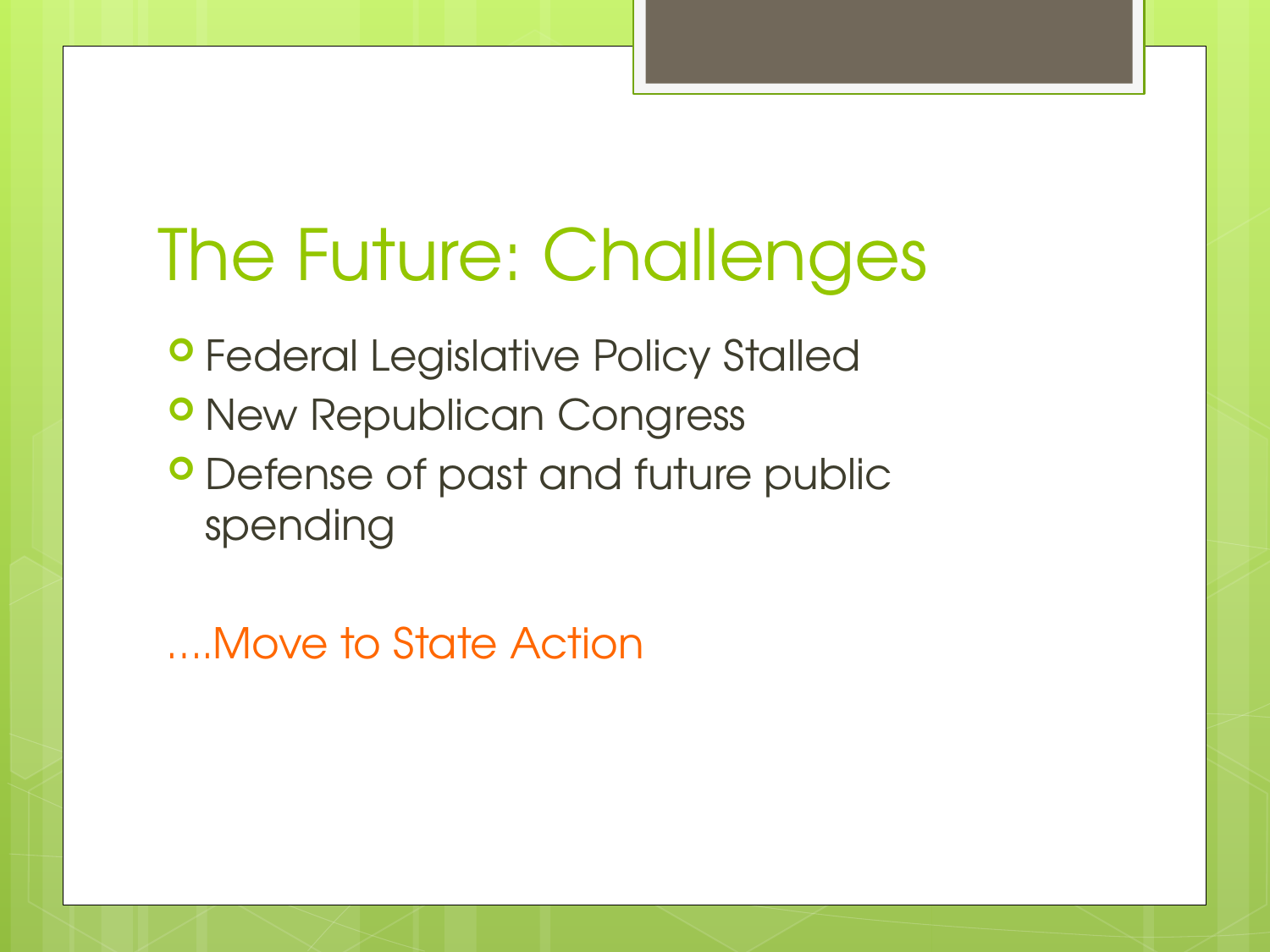

# The Future: Challenges
Federal Legislative Policy Stalled
New Republican Congress
Defense of past and future public spending

….Move to State Action